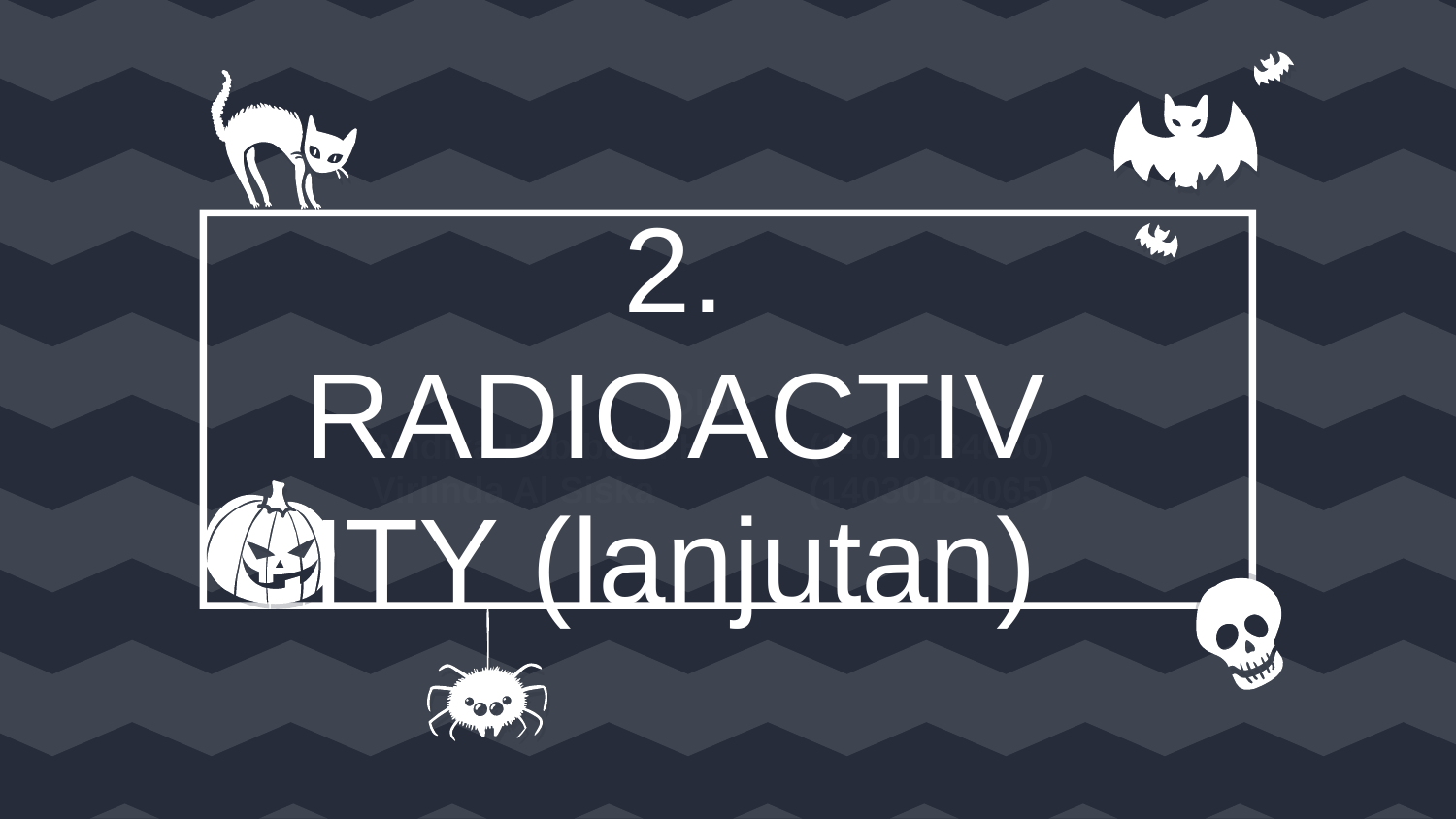

# 2. RADIOACTIVITY (lanjutan)
Oleh:
Andika Habibatul H	(14030184050)
Virlinda Al Siska 	(14030184065)